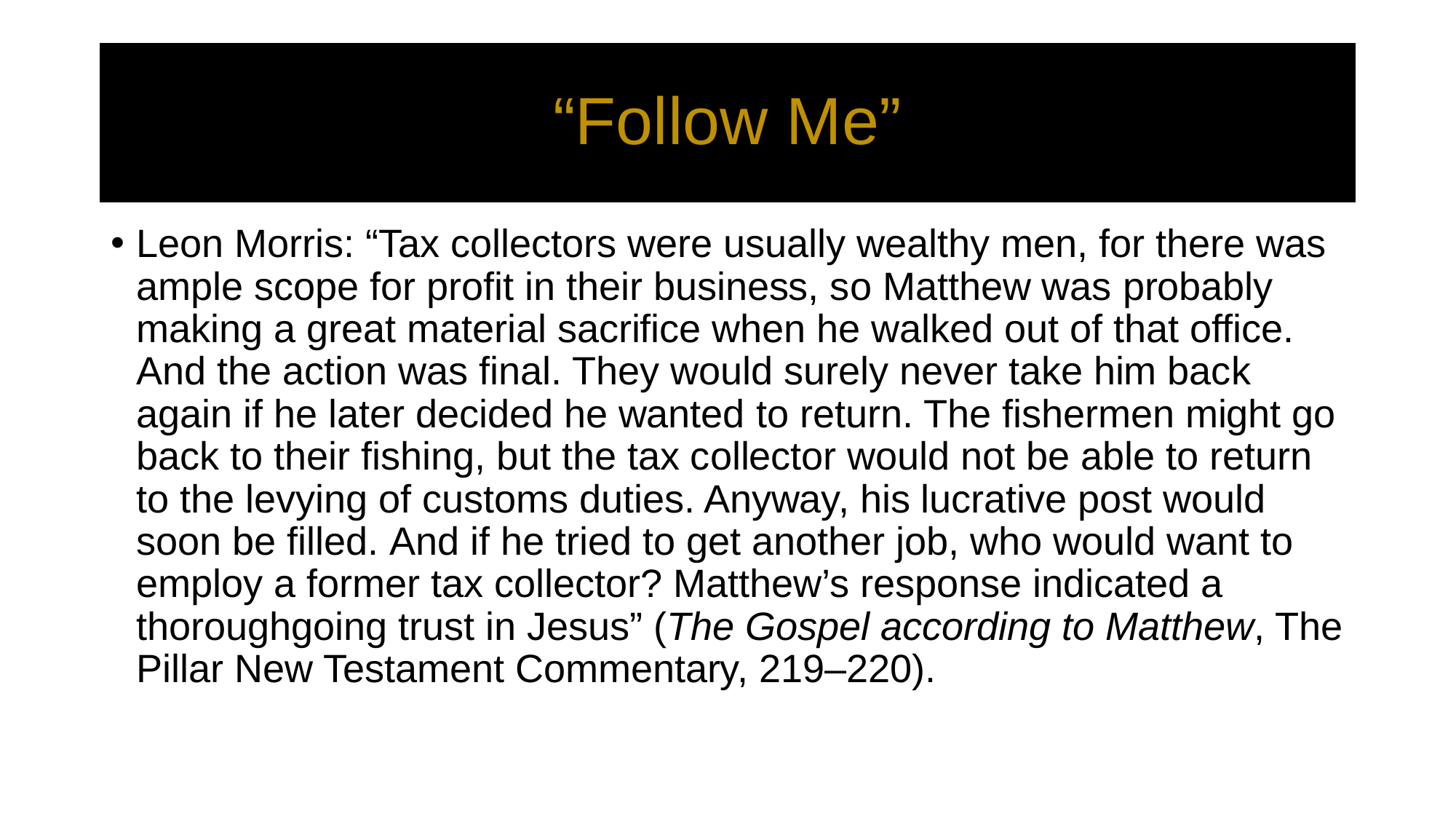

# “Follow Me”
Leon Morris: “Tax collectors were usually wealthy men, for there was ample scope for profit in their business, so Matthew was probably making a great material sacrifice when he walked out of that office. And the action was final. They would surely never take him back again if he later decided he wanted to return. The fishermen might go back to their fishing, but the tax collector would not be able to return to the levying of customs duties. Anyway, his lucrative post would soon be filled. And if he tried to get another job, who would want to employ a former tax collector? Matthew’s response indicated a thoroughgoing trust in Jesus” (The Gospel according to Matthew, The Pillar New Testament Commentary, 219–220).